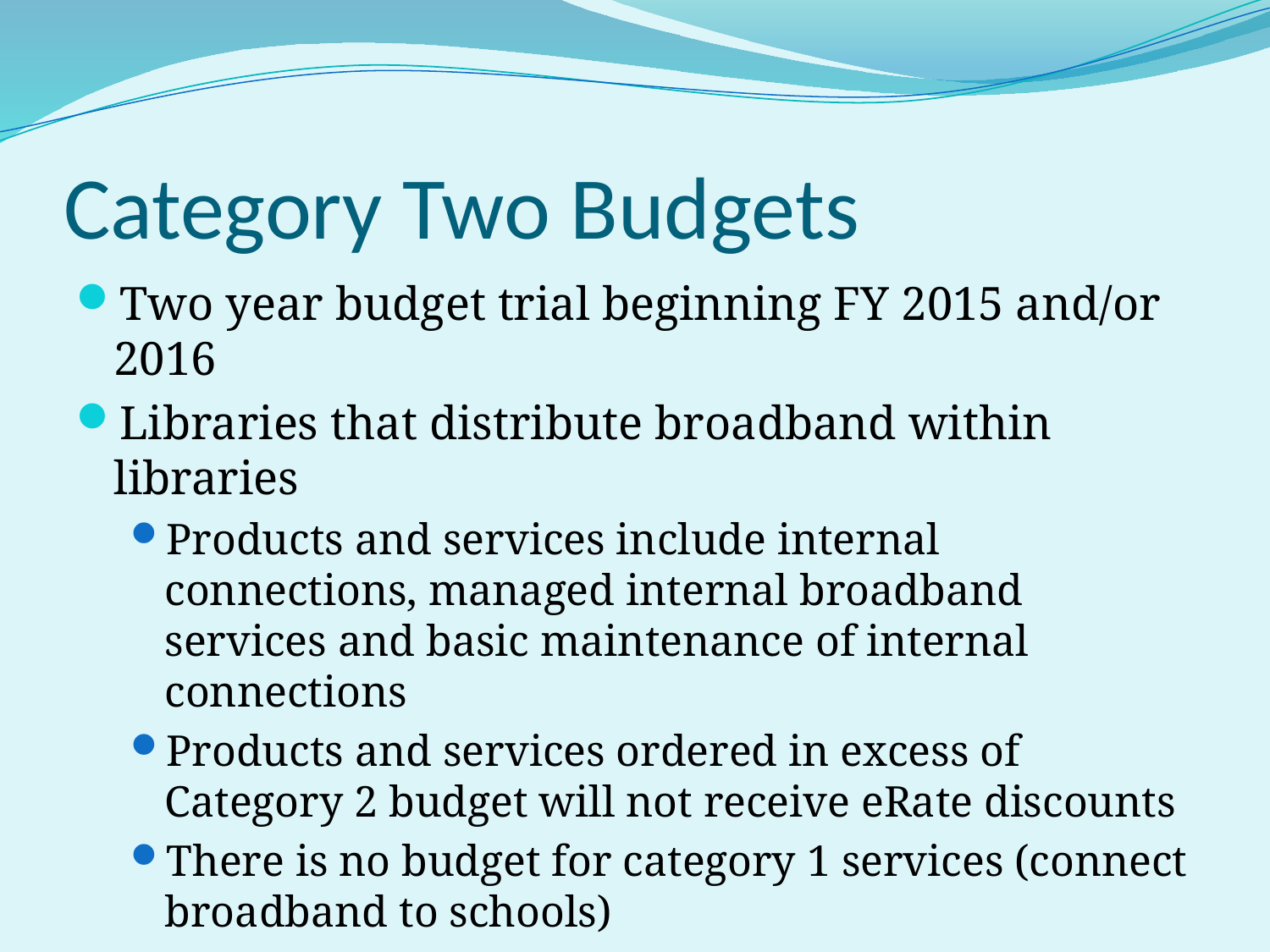

# Category Two Budgets
Two year budget trial beginning FY 2015 and/or 2016
Libraries that distribute broadband within libraries
Products and services include internal connections, managed internal broadband services and basic maintenance of internal connections
Products and services ordered in excess of Category 2 budget will not receive eRate discounts
There is no budget for category 1 services (connect broadband to schools)